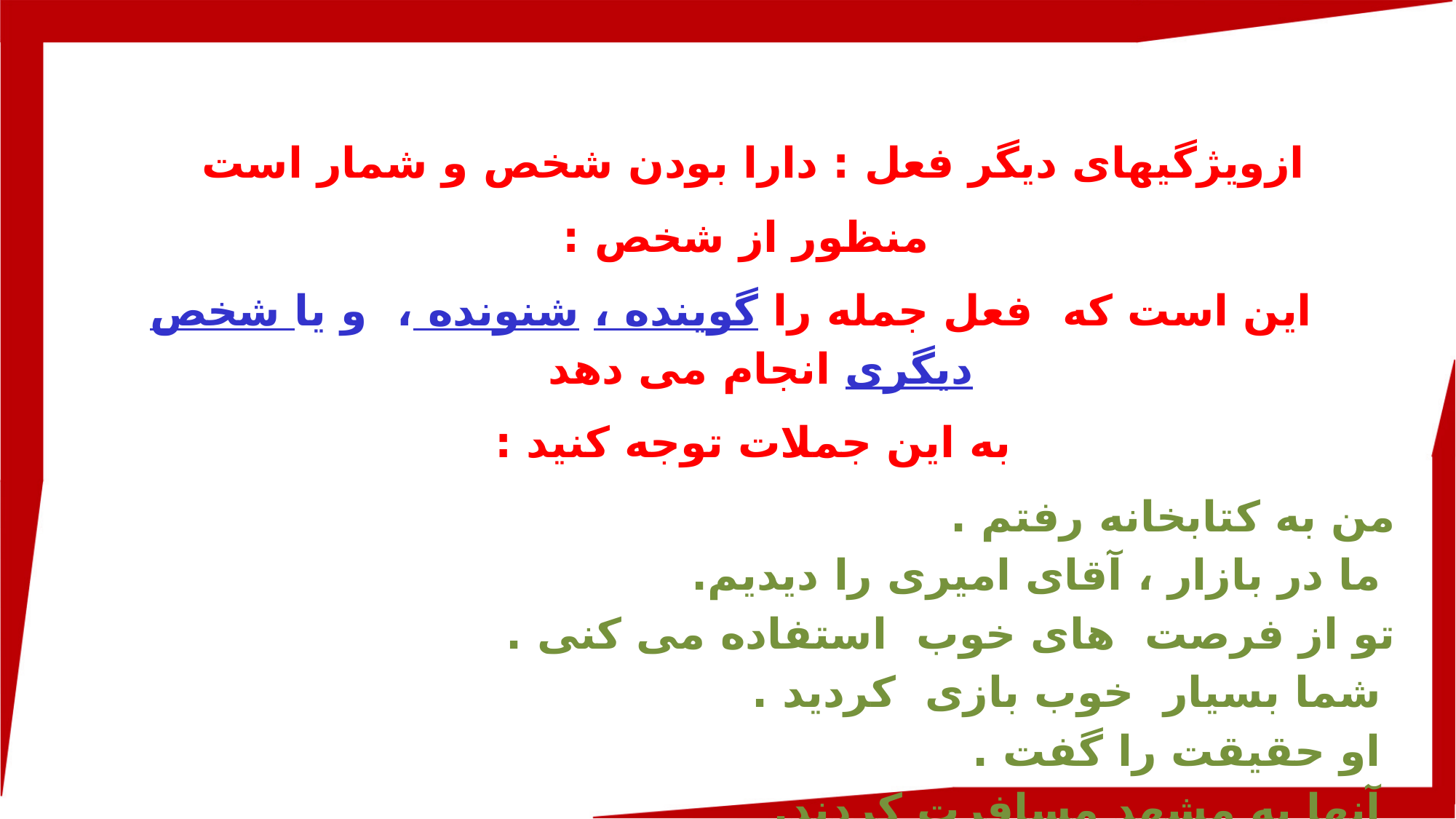

#
 ازویژگیهای دیگر فعل : دارا بودن شخص و شمار است
 منظور از شخص :
   این است که  فعل جمله را گوینده ، شنونده ،  و یا شخص دیگری انجام می دهد
به این جملات توجه کنید :
من به کتابخانه رفتم .
 ما در بازار ، آقای امیری را دیدیم.
تو از فرصت  های خوب  استفاده می کنی .
 شما بسیار  خوب بازی  کردید .
 او حقیقت را گفت .
 آنها به مشهد مسافرت کردند.